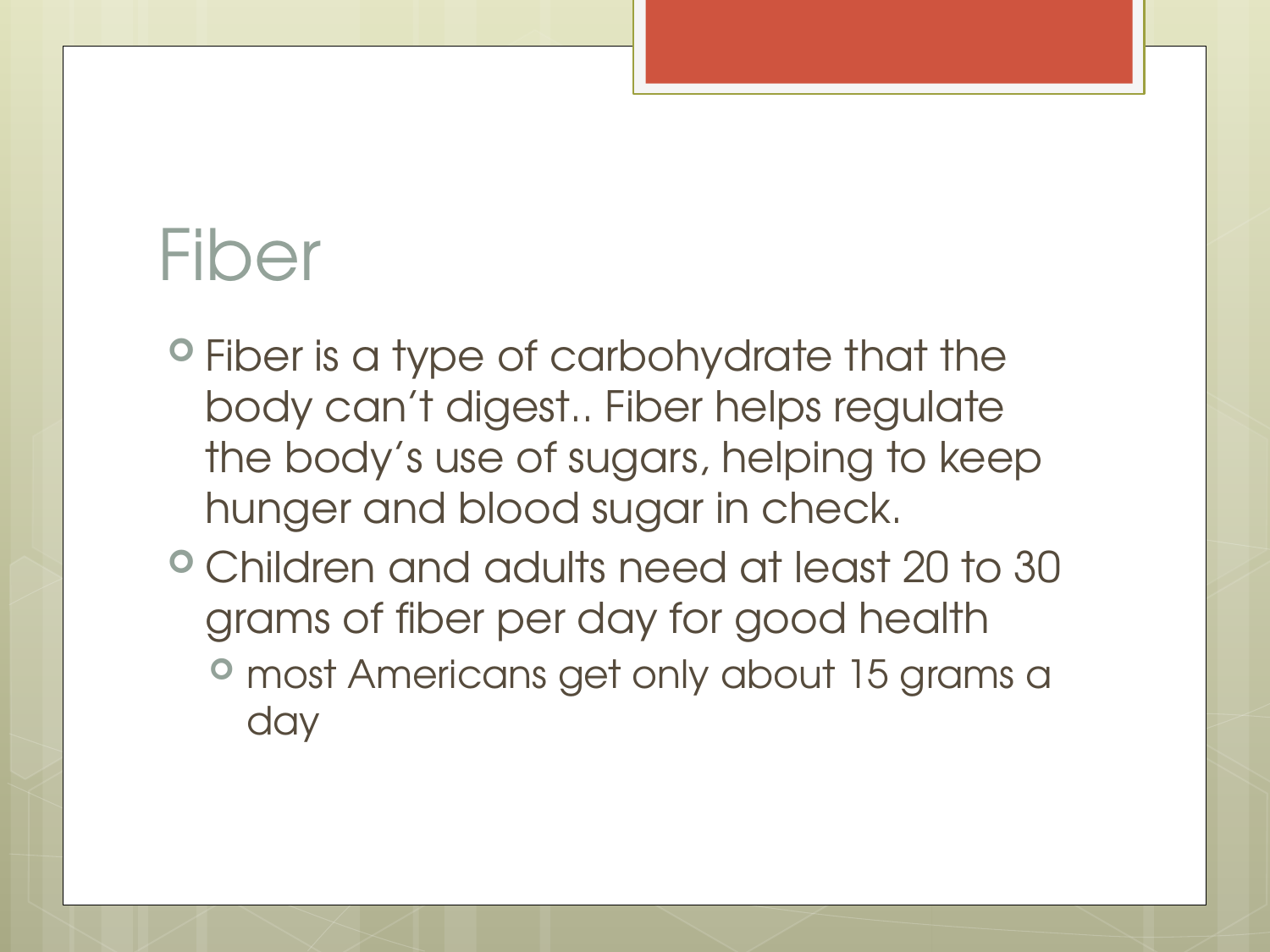

# Fiber
Fiber is a type of carbohydrate that the body can’t digest.. Fiber helps regulate the body’s use of sugars, helping to keep hunger and blood sugar in check.
Children and adults need at least 20 to 30 grams of fiber per day for good health
most Americans get only about 15 grams a day